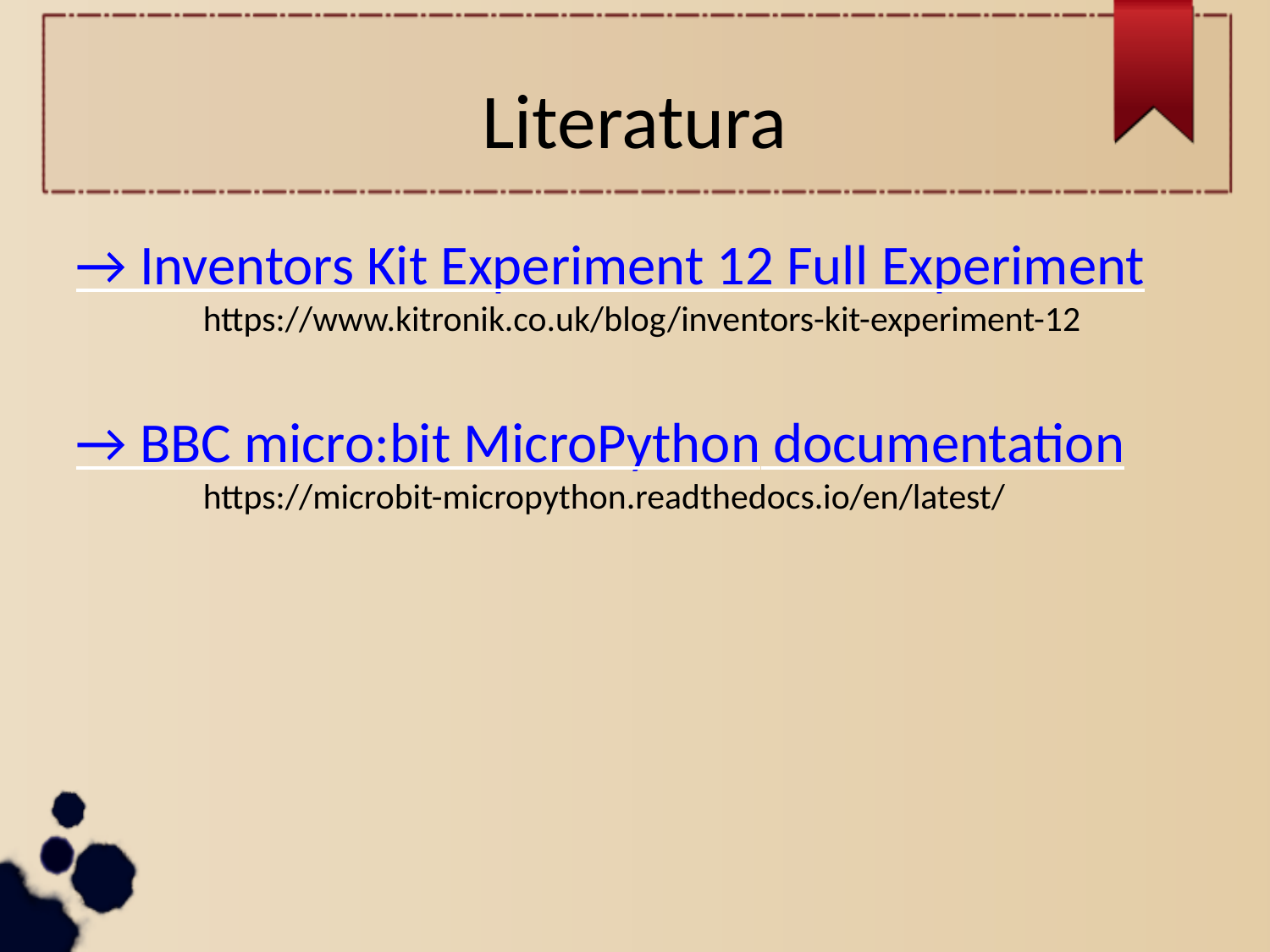

Literatura
→ Inventors Kit Experiment 12 Full Experiment
	https://www.kitronik.co.uk/blog/inventors-kit-experiment-12

→ BBC micro:bit MicroPython documentation
	https://microbit-micropython.readthedocs.io/en/latest/